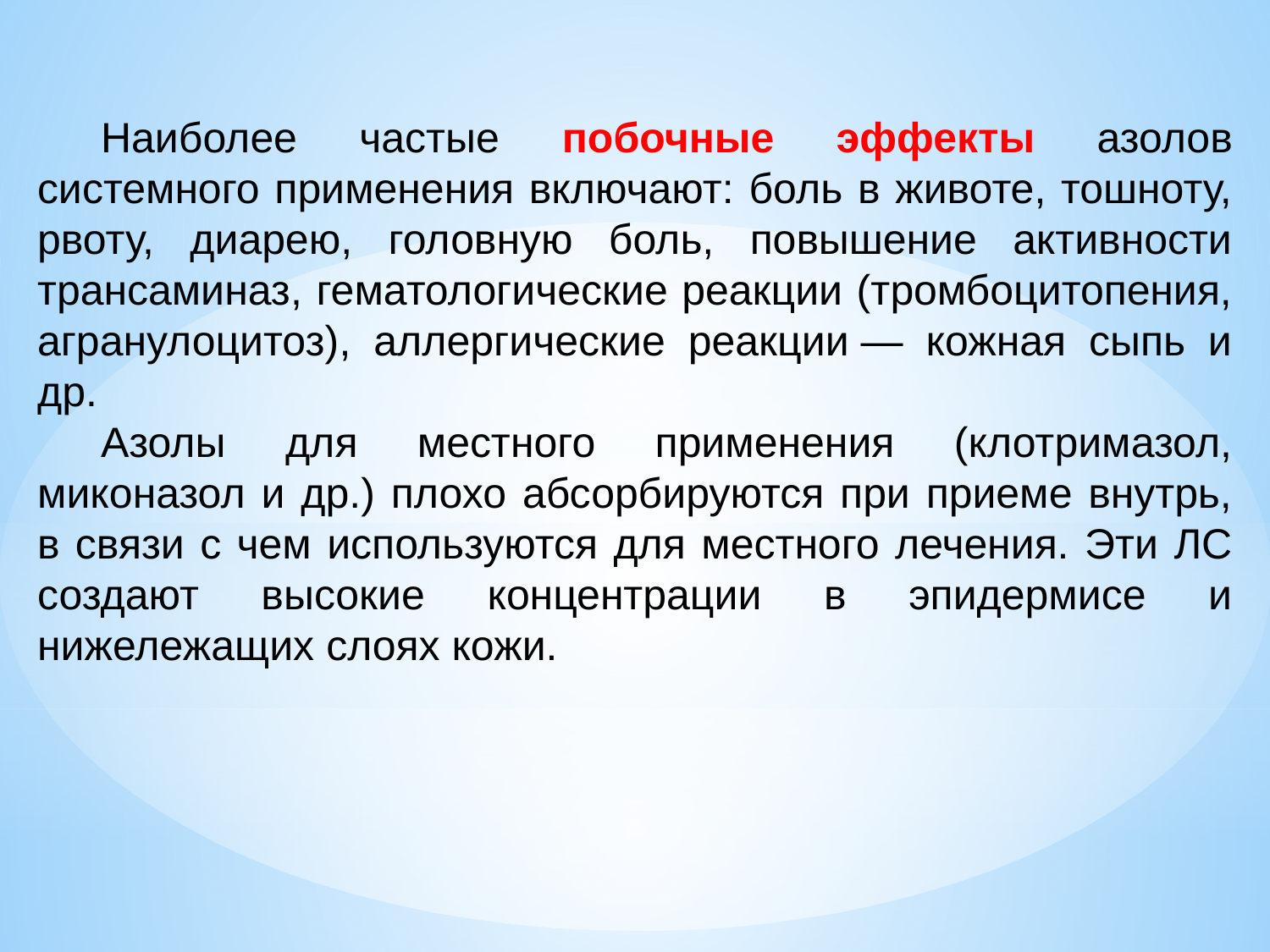

Наиболее частые побочные эффекты азолов системного применения включают: боль в животе, тошноту, рвоту, диарею, головную боль, повышение активности трансаминаз, гематологические реакции (тромбоцитопения, агранулоцитоз), аллергические реакции — кожная сыпь и др.
Азолы для местного применения (клотримазол, миконазол и др.) плохо абсорбируются при приеме внутрь, в связи с чем используются для местного лечения. Эти ЛС создают высокие концентрации в эпидермисе и нижележащих слоях кожи.